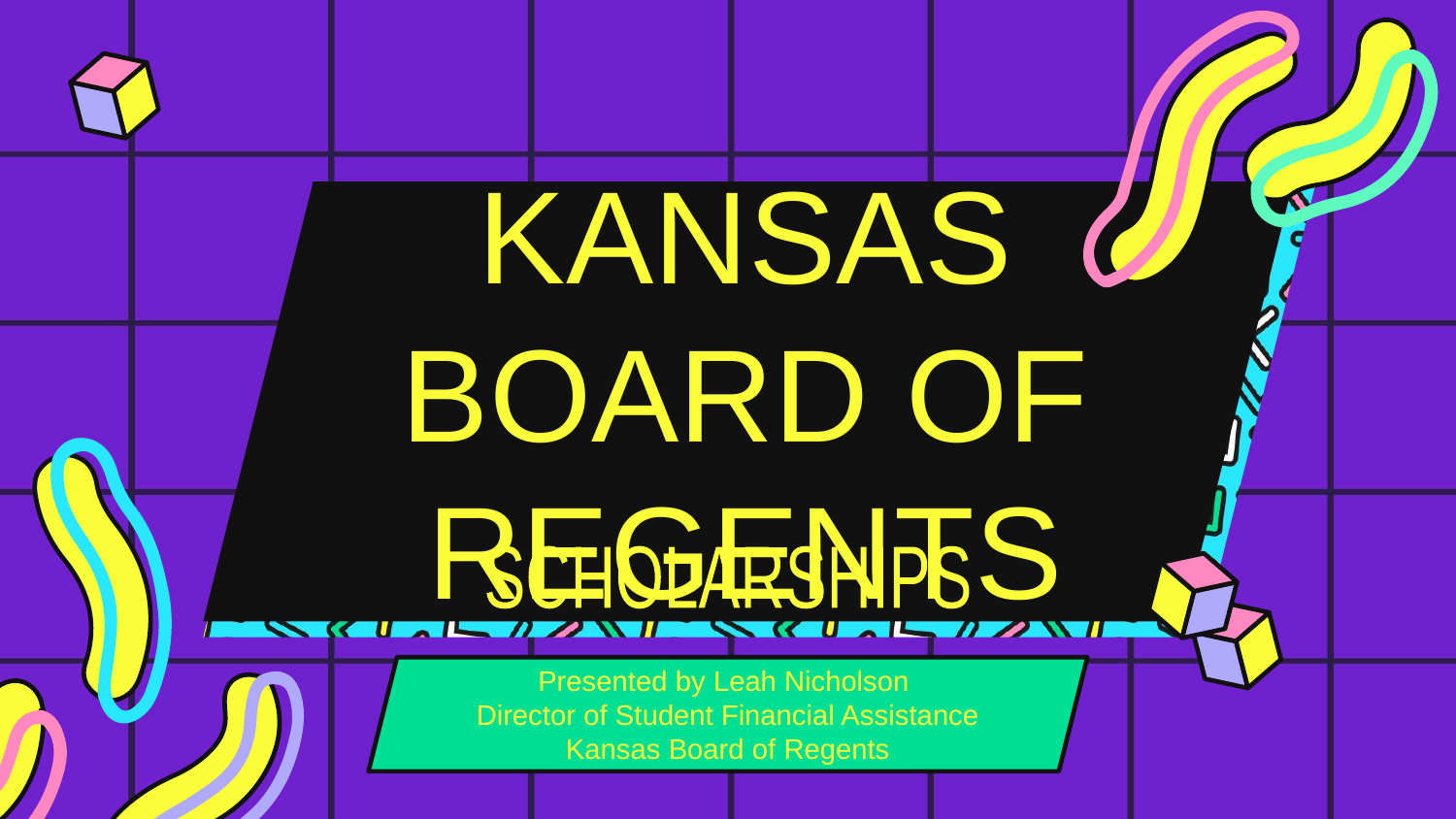

# KANSAS BOARD OF REGENTS
SCHOLARSHIPS
Presented by Leah Nicholson
Director of Student Financial Assistance Kansas Board of Regents